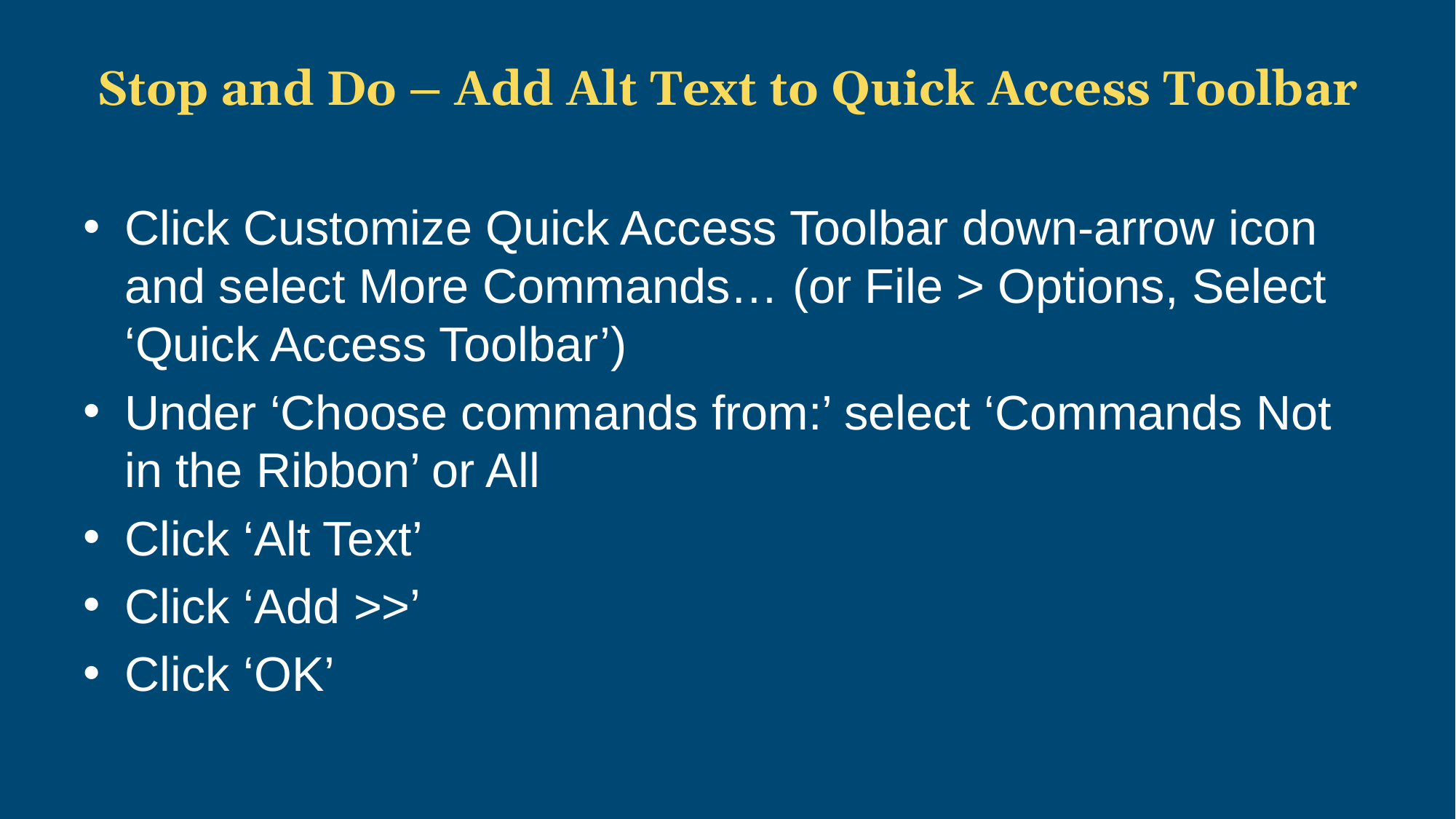

# Stop and Do – Add Alt Text to Quick Access Toolbar
Click Customize Quick Access Toolbar down-arrow icon and select More Commands… (or File > Options, Select ‘Quick Access Toolbar’)
Under ‘Choose commands from:’ select ‘Commands Not in the Ribbon’ or All
Click ‘Alt Text’
Click ‘Add >>’
Click ‘OK’